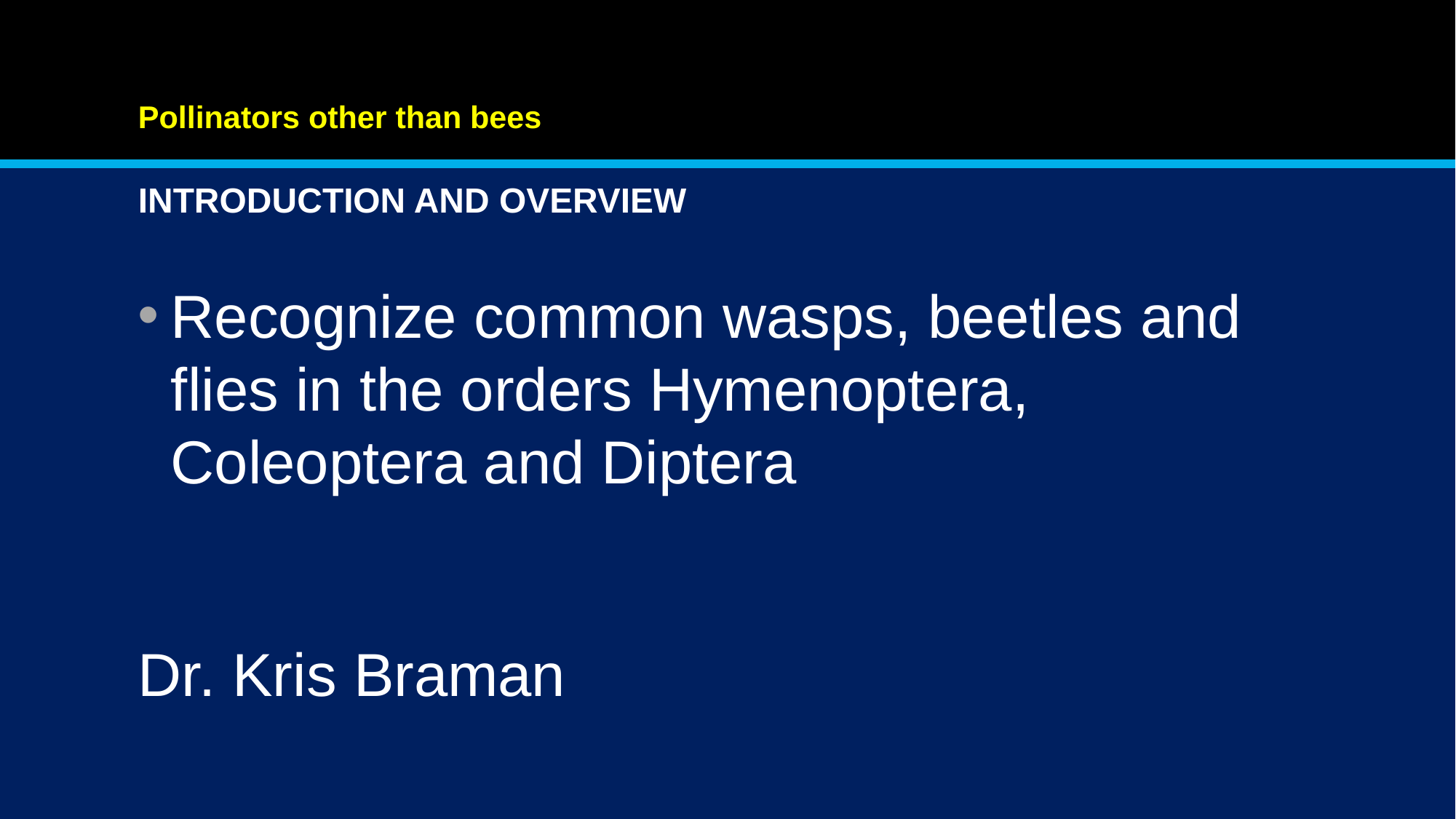

# Pollinators other than bees INTRODUCTION AND OVERVIEW
Recognize common wasps, beetles and flies in the orders Hymenoptera, Coleoptera and Diptera

Dr. Kris Braman